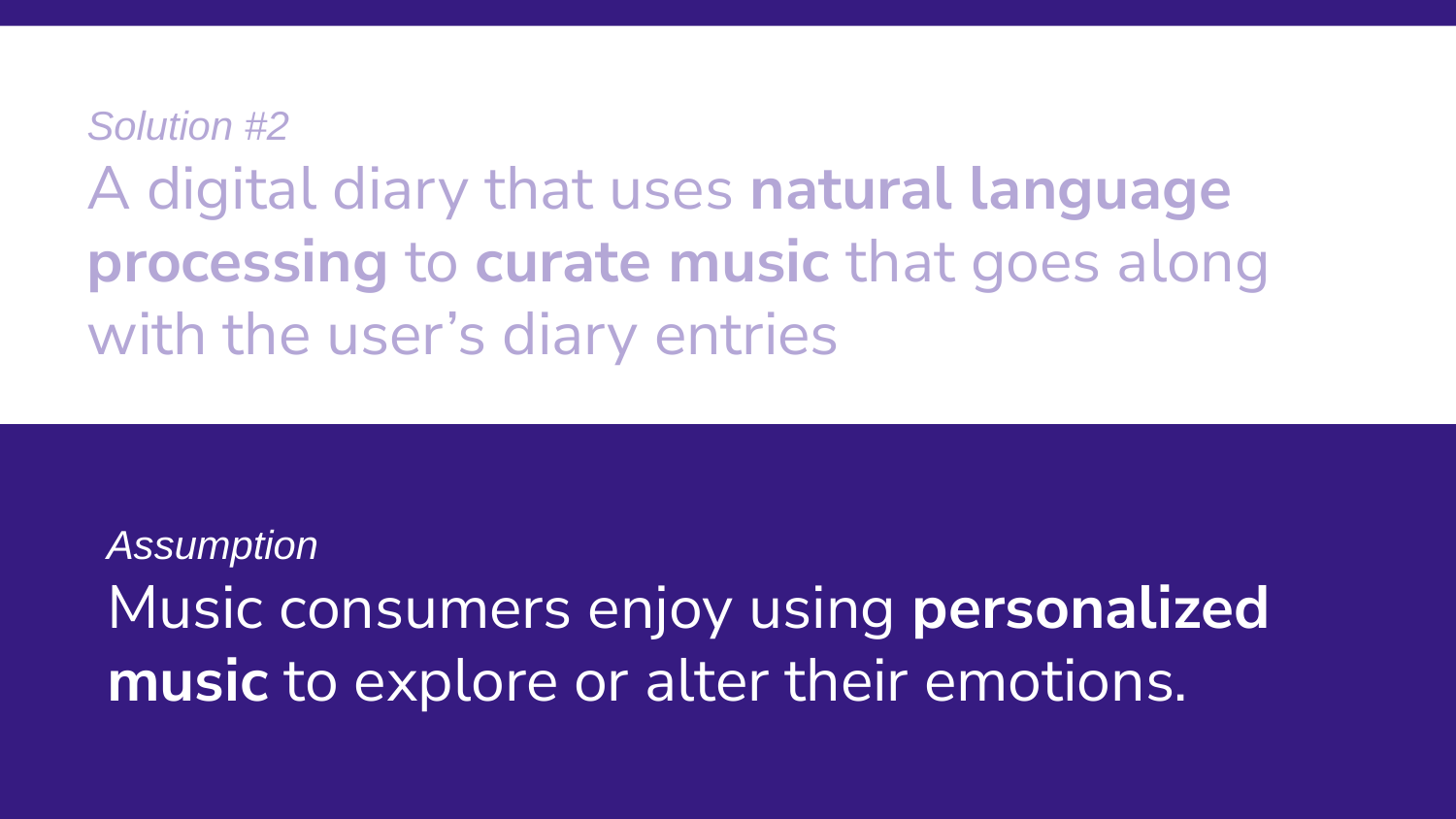

# Solution #2
A digital diary that uses natural language processing to curate music that goes along with the user’s diary entries

Assumption
Music consumers enjoy using personalized music to explore or alter their emotions.